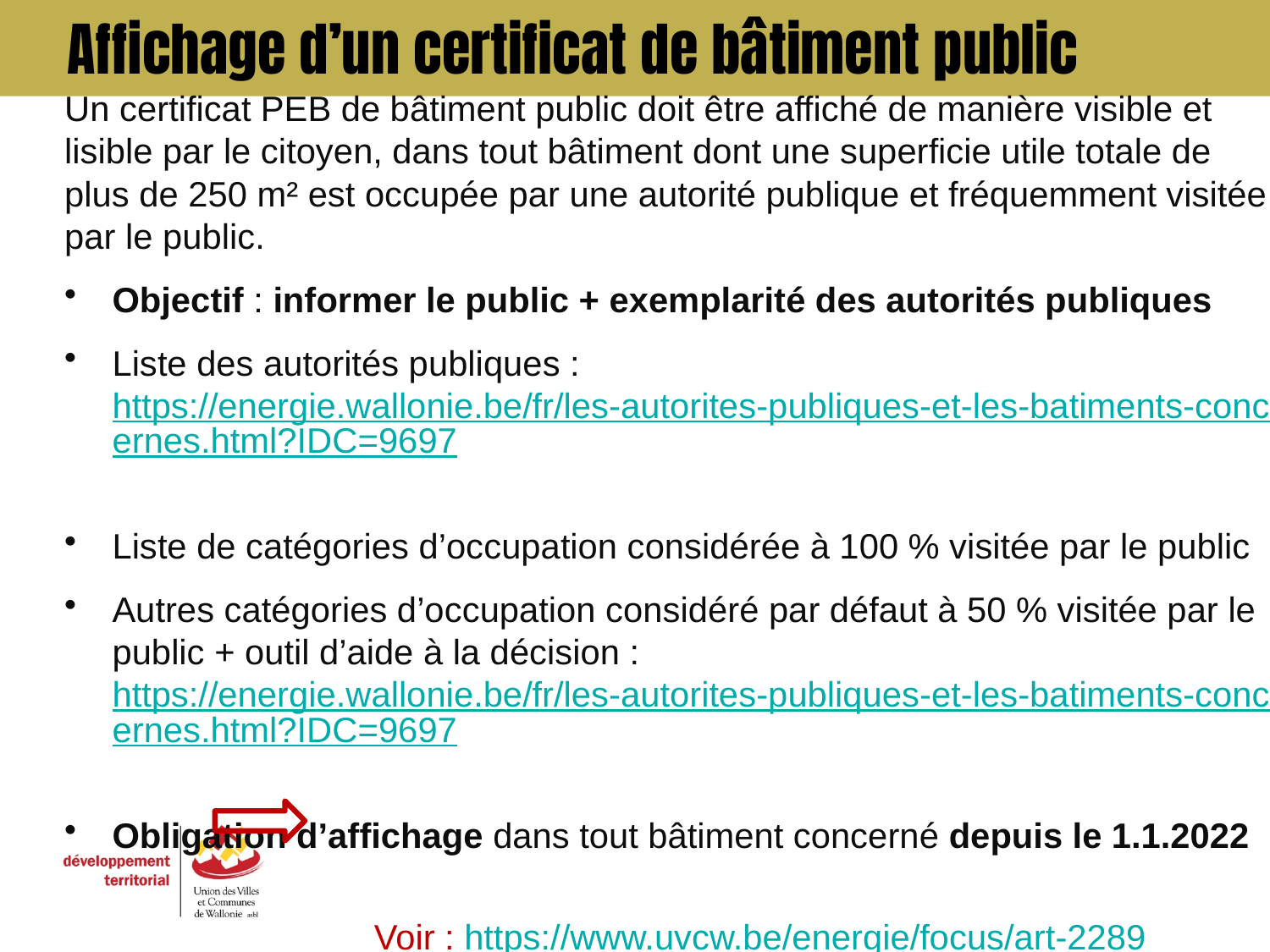

Affichage d’un certificat de bâtiment public

Un certificat PEB de bâtiment public doit être affiché de manière visible et lisible par le citoyen, dans tout bâtiment dont une superficie utile totale de plus de 250 m² est occupée par une autorité publique et fréquemment visitée par le public.
Objectif : informer le public + exemplarité des autorités publiques
Liste des autorités publiques : https://energie.wallonie.be/fr/les-autorites-publiques-et-les-batiments-concernes.html?IDC=9697
Liste de catégories d’occupation considérée à 100 % visitée par le public
Autres catégories d’occupation considéré par défaut à 50 % visitée par le public + outil d’aide à la décision : https://energie.wallonie.be/fr/les-autorites-publiques-et-les-batiments-concernes.html?IDC=9697
Obligation d’affichage dans tout bâtiment concerné depuis le 1.1.2022

	Voir : https://www.uvcw.be/energie/focus/art-2289